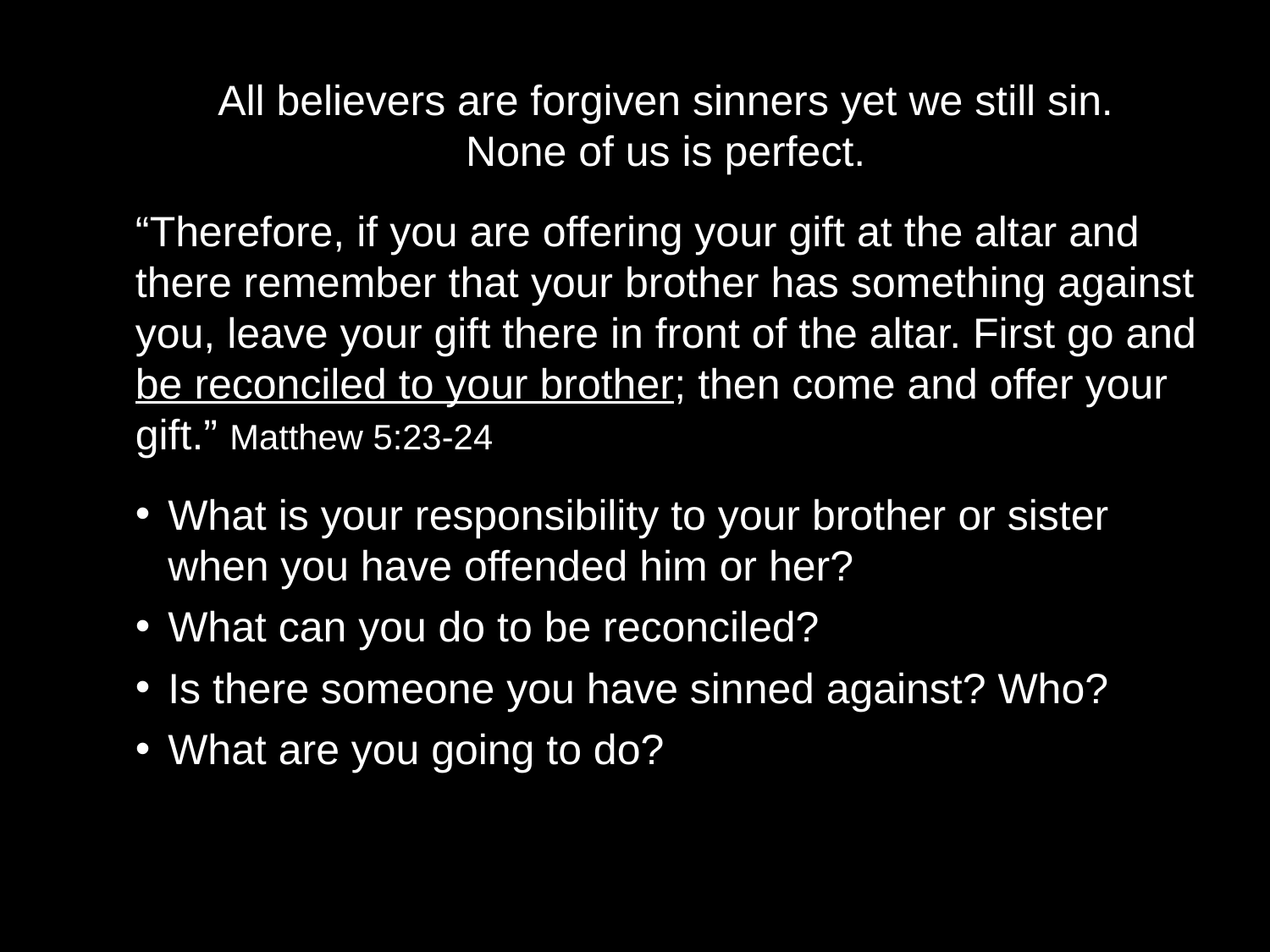

All believers are forgiven sinners yet we still sin.
None of us is perfect.

“Therefore, if you are offering your gift at the altar and there remember that your brother has something against you, leave your gift there in front of the altar. First go and be reconciled to your brother; then come and offer your gift.” Matthew 5:23-24

What is your responsibility to your brother or sister when you have offended him or her?
What can you do to be reconciled?
Is there someone you have sinned against? Who?
What are you going to do?